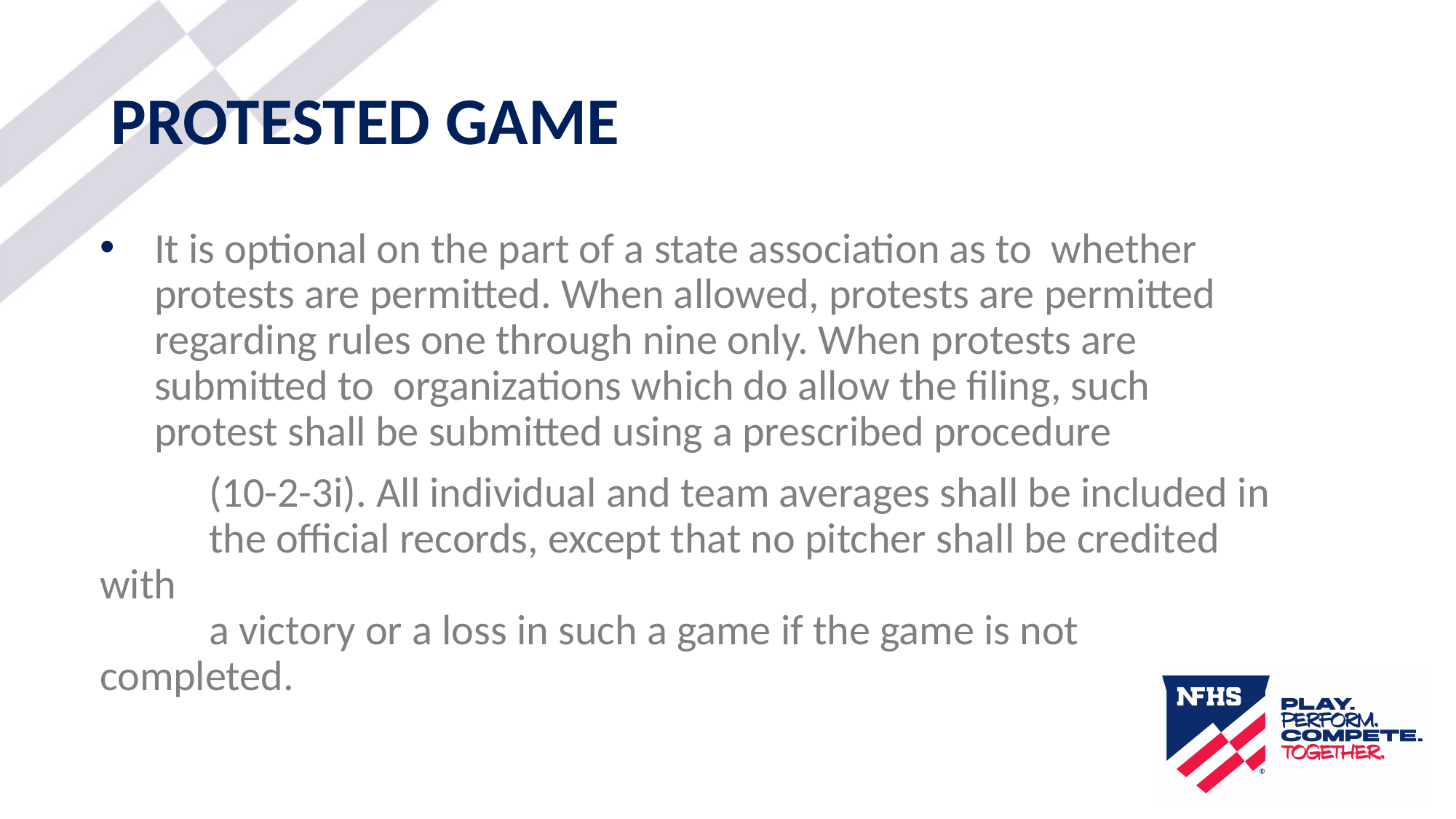

# PROTESTED GAME
It is optional on the part of a state association as to  whether protests are permitted. When allowed, protests are permitted regarding rules one through nine only. When protests are submitted to  organizations which do allow the filing, such protest shall be submitted using a prescribed procedure
	(10-2-3i). All individual and team averages shall be included in
 	the official records, except that no pitcher shall be credited with
  	a victory or a loss in such a game if the game is not completed.